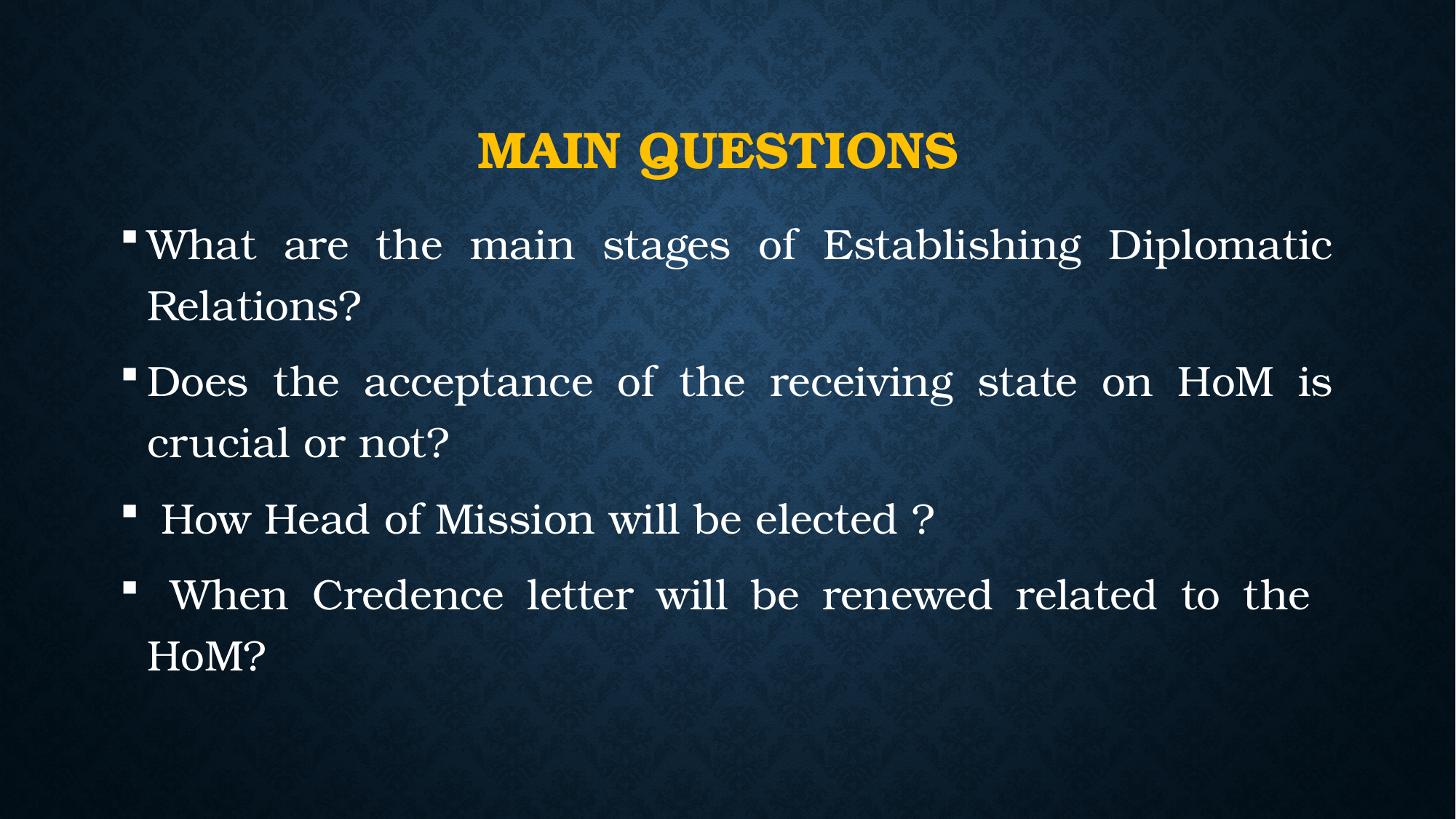

# Main Questions
What are the main stages of Establishing Diplomatic Relations?
Does the acceptance of the receiving state on HoM is crucial or not?
 How Head of Mission will be elected ?
 When Credence letter will be renewed related to the  HoM?